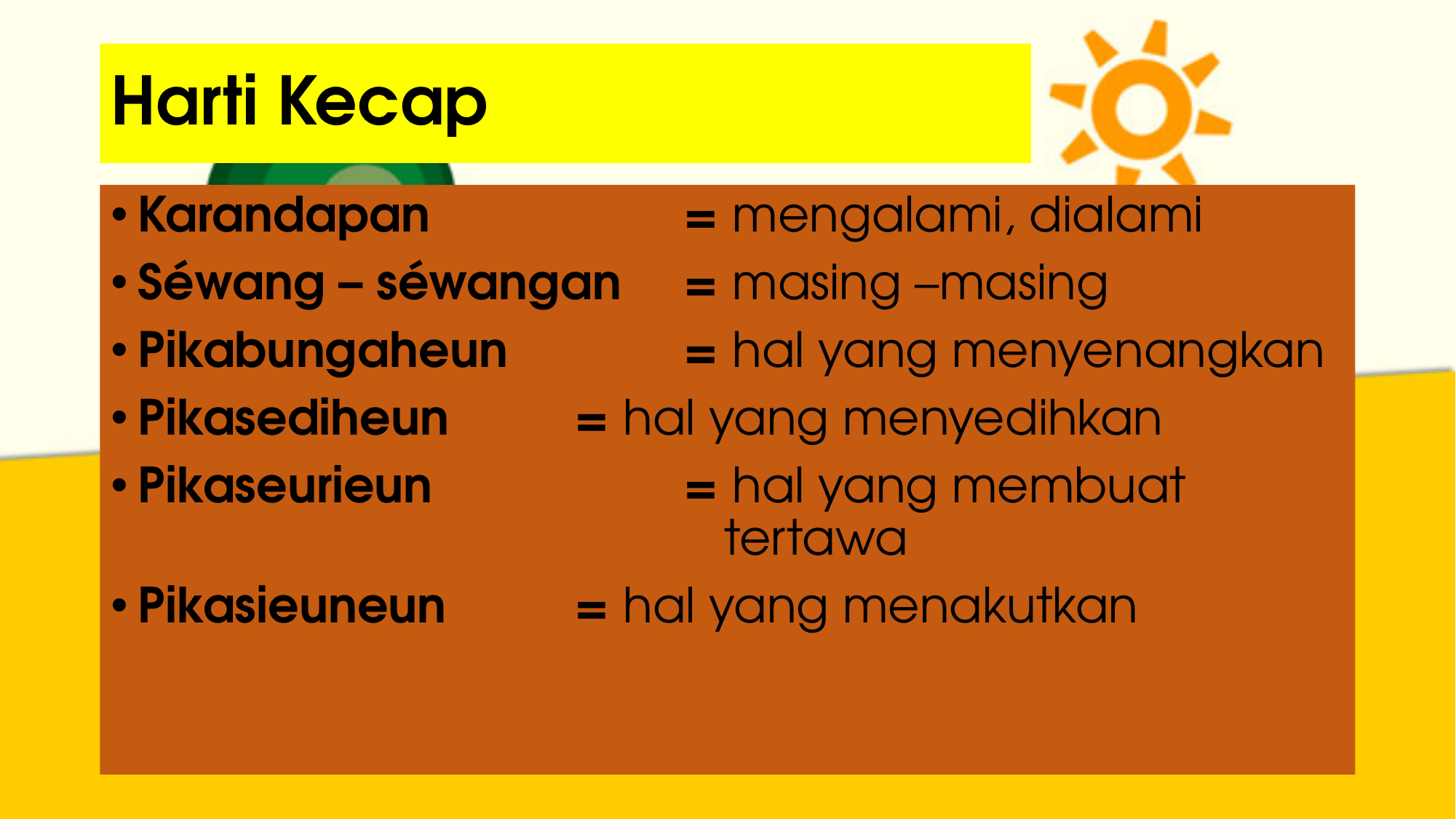

# Harti Kecap
Karandapan			= mengalami, dialami
Séwang – séwangan	= masing –masing
Pikabungaheun		= hal yang menyenangkan
Pikasediheun		= hal yang menyedihkan
Pikaseurieun			= hal yang membuat 							   tertawa
Pikasieuneun		= hal yang menakutkan